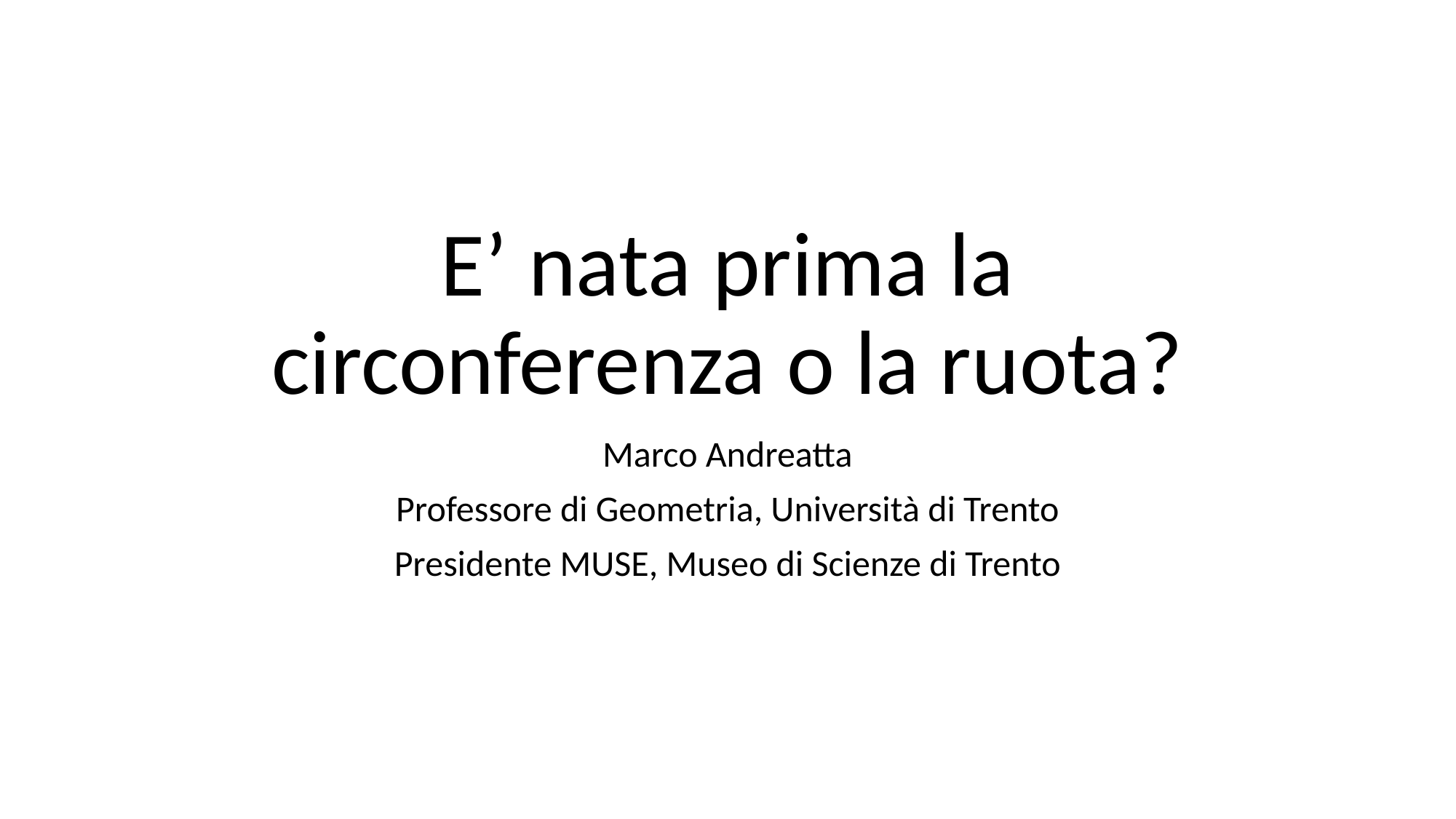

# E’ nata prima la circonferenza o la ruota?
Marco Andreatta
Professore di Geometria, Università di Trento
Presidente MUSE, Museo di Scienze di Trento